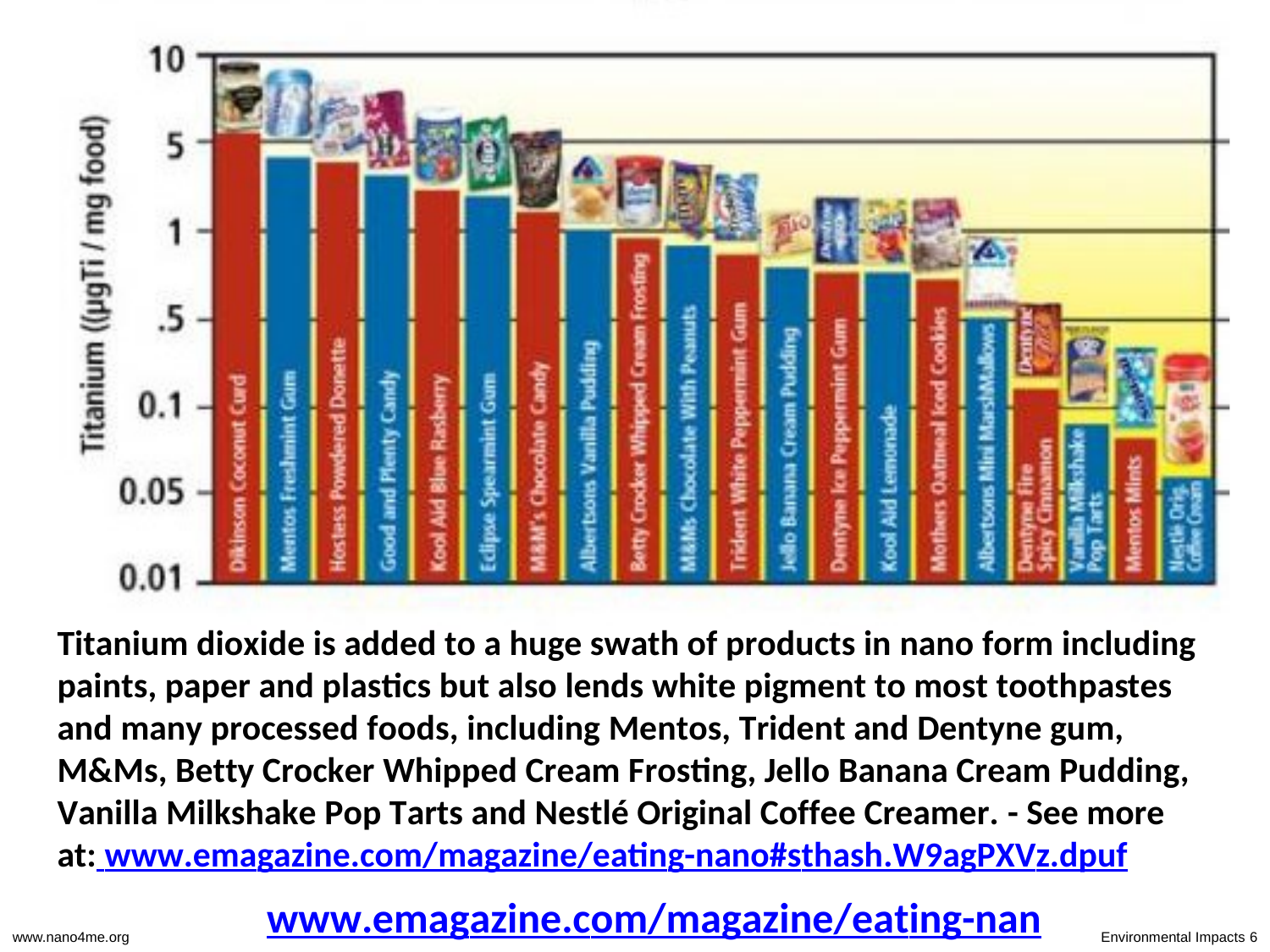

Titanium dioxide is added to a huge swath of products in nano form including paints, paper and plastics but also lends white pigment to most toothpastes and many processed foods, including Mentos, Trident and Dentyne gum, M&Ms, Betty Crocker Whipped Cream Frosting, Jello Banana Cream Pudding, Vanilla Milkshake Pop Tarts and Nestlé Original Coffee Creamer. - See more at: www.emagazine.com/magazine/eating-nano#sthash.W9agPXVz.dpuf
www.emagazine.com/magazine/eating-nano